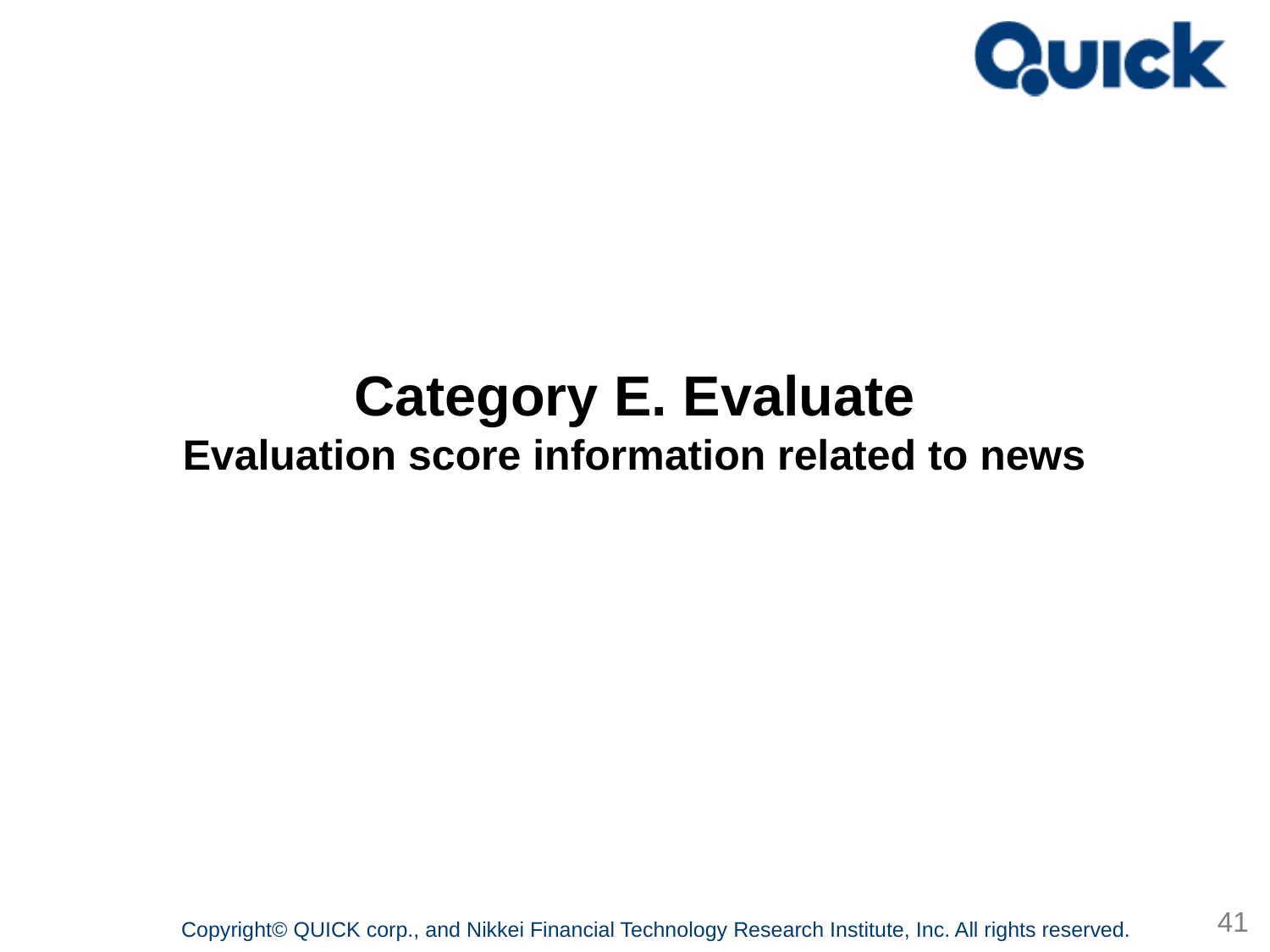

Category E. Evaluate
Evaluation score information related to news
41